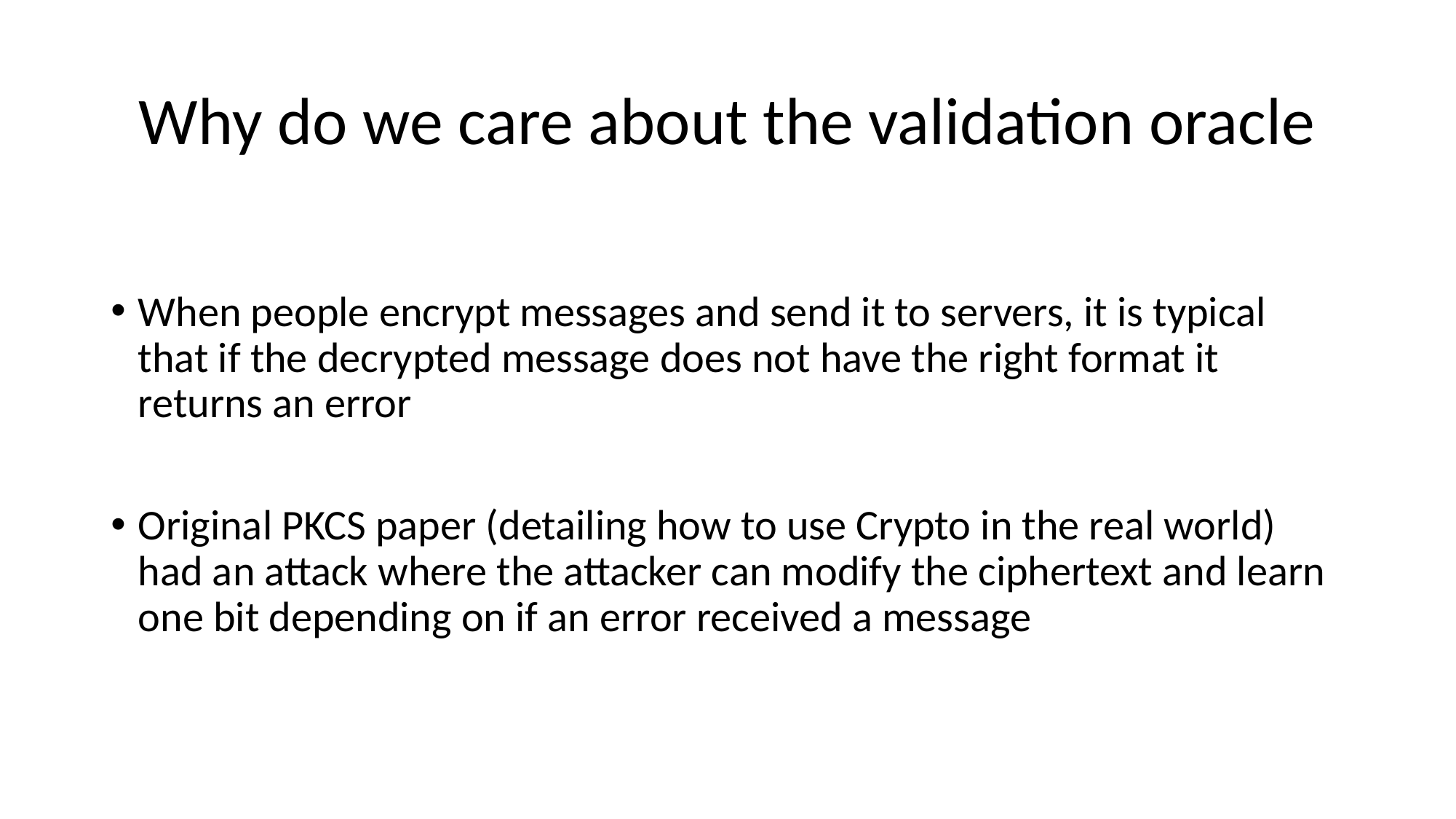

# Why do we care about the validation oracle

When people encrypt messages and send it to servers, it is typical that if the decrypted message does not have the right format it returns an error

Original PKCS paper (detailing how to use Crypto in the real world) had an attack where the attacker can modify the ciphertext and learn one bit depending on if an error received a message